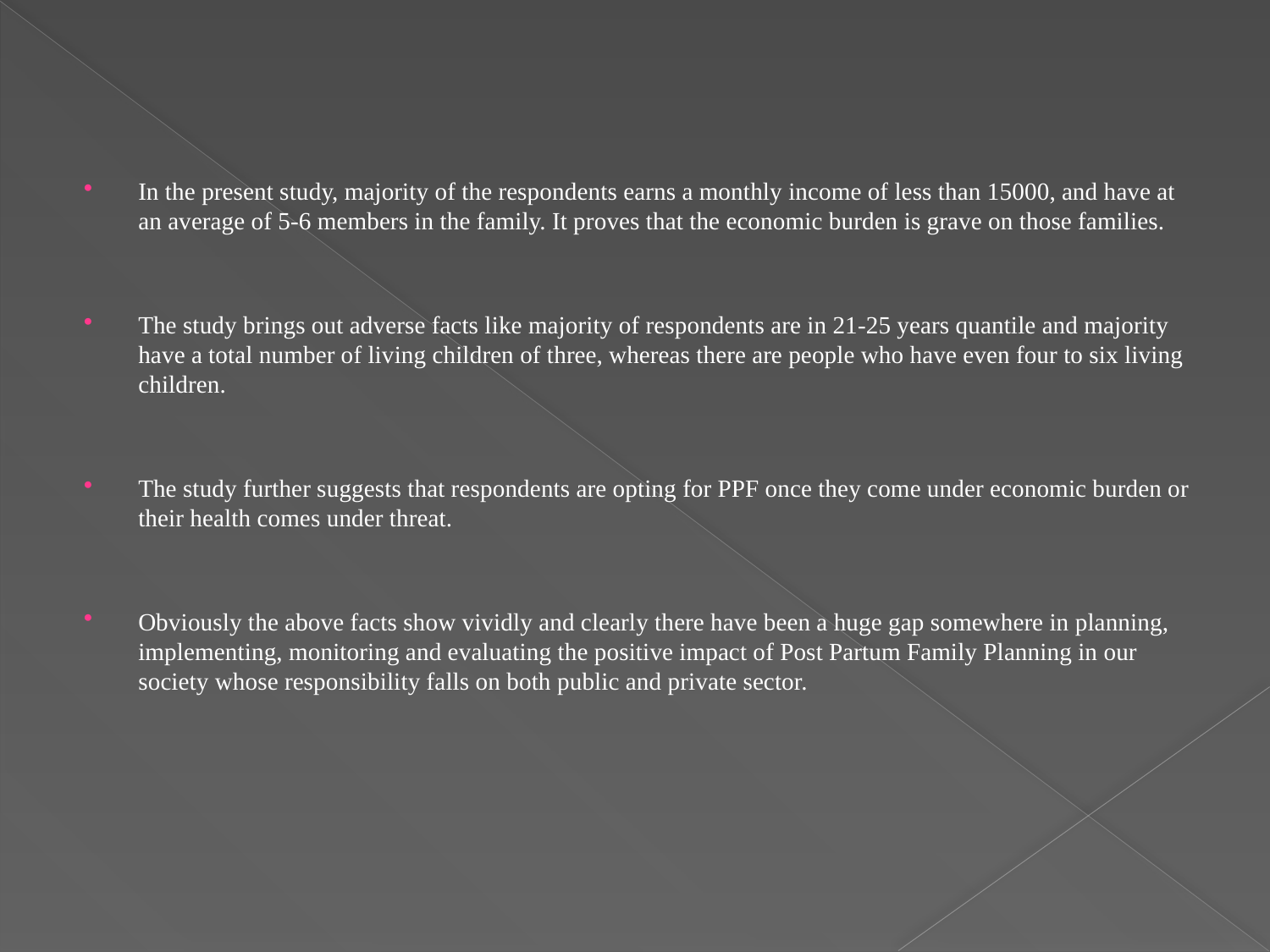

#
In the present study, majority of the respondents earns a monthly income of less than 15000, and have at an average of 5-6 members in the family. It proves that the economic burden is grave on those families.

The study brings out adverse facts like majority of respondents are in 21-25 years quantile and majority have a total number of living children of three, whereas there are people who have even four to six living children.

The study further suggests that respondents are opting for PPF once they come under economic burden or their health comes under threat.

Obviously the above facts show vividly and clearly there have been a huge gap somewhere in planning, implementing, monitoring and evaluating the positive impact of Post Partum Family Planning in our society whose responsibility falls on both public and private sector.